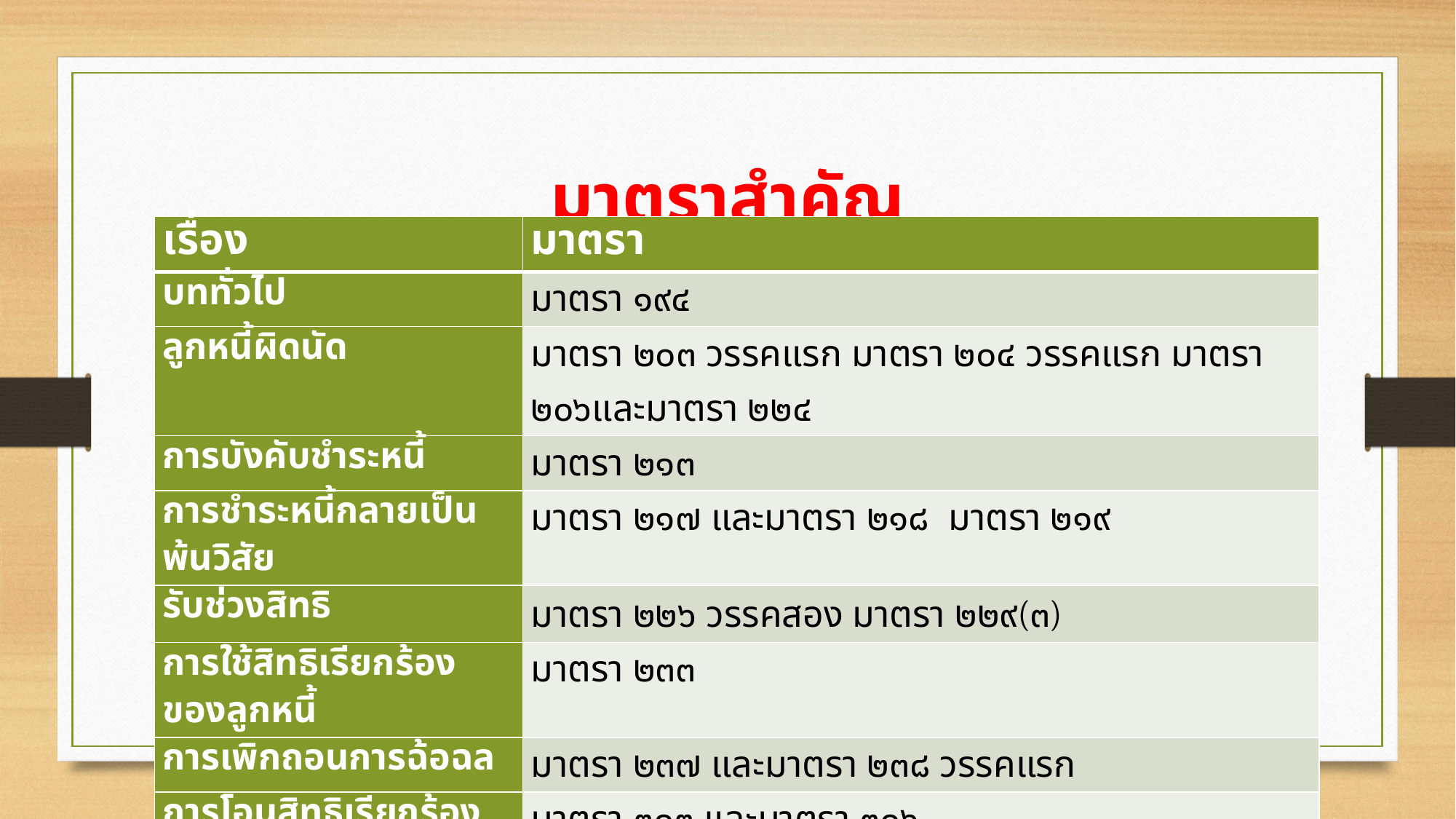

# มาตราสำคัญ
| เรื่อง | มาตรา |
| --- | --- |
| บททั่วไป | มาตรา ๑๙๔ |
| ลูกหนี้ผิดนัด | มาตรา ๒๐๓ วรรคแรก มาตรา ๒๐๔ วรรคแรก มาตรา ๒๐๖และมาตรา ๒๒๔ |
| การบังคับชำระหนี้ | มาตรา ๒๑๓ |
| การชำระหนี้กลายเป็นพ้นวิสัย | มาตรา ๒๑๗ และมาตรา ๒๑๘ มาตรา ๒๑๙ |
| รับช่วงสิทธิ | มาตรา ๒๒๖ วรรคสอง มาตรา ๒๒๙(๓) |
| การใช้สิทธิเรียกร้องของลูกหนี้ | มาตรา ๒๓๓ |
| การเพิกถอนการฉ้อฉล | มาตรา ๒๓๗ และมาตรา ๒๓๘ วรรคแรก |
| การโอนสิทธิเรียกร้อง | มาตรา ๓๐๓ และมาตรา ๓๐๖ |
| ลูกหนี้ร่วม | มาตรา ๒๙๑ มาตรา ๒๙๕ มาตรา ๒๙๖ |
| ความระงับแห่งหนี้ | มาตรา ๓๔๑ มาตรา ๓๒๑ และมาตรา ๓๔๙ |